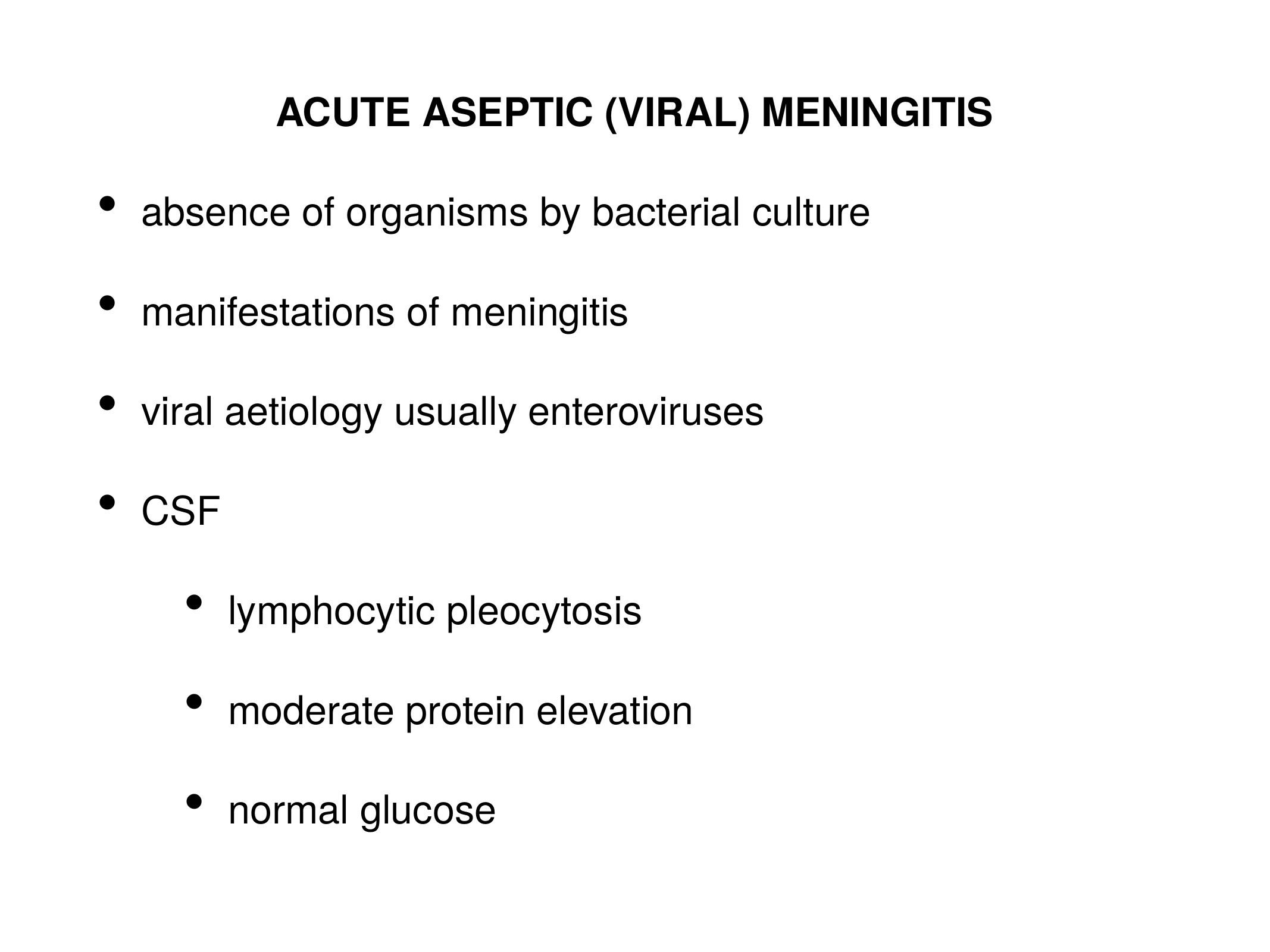

ACUTE ASEPTIC (VIRAL) MENINGITIS
absence of organisms by bacterial culture
manifestations of meningitis
viral aetiology usually enteroviruses
CSF
lymphocytic pleocytosis
moderate protein elevation
normal glucose